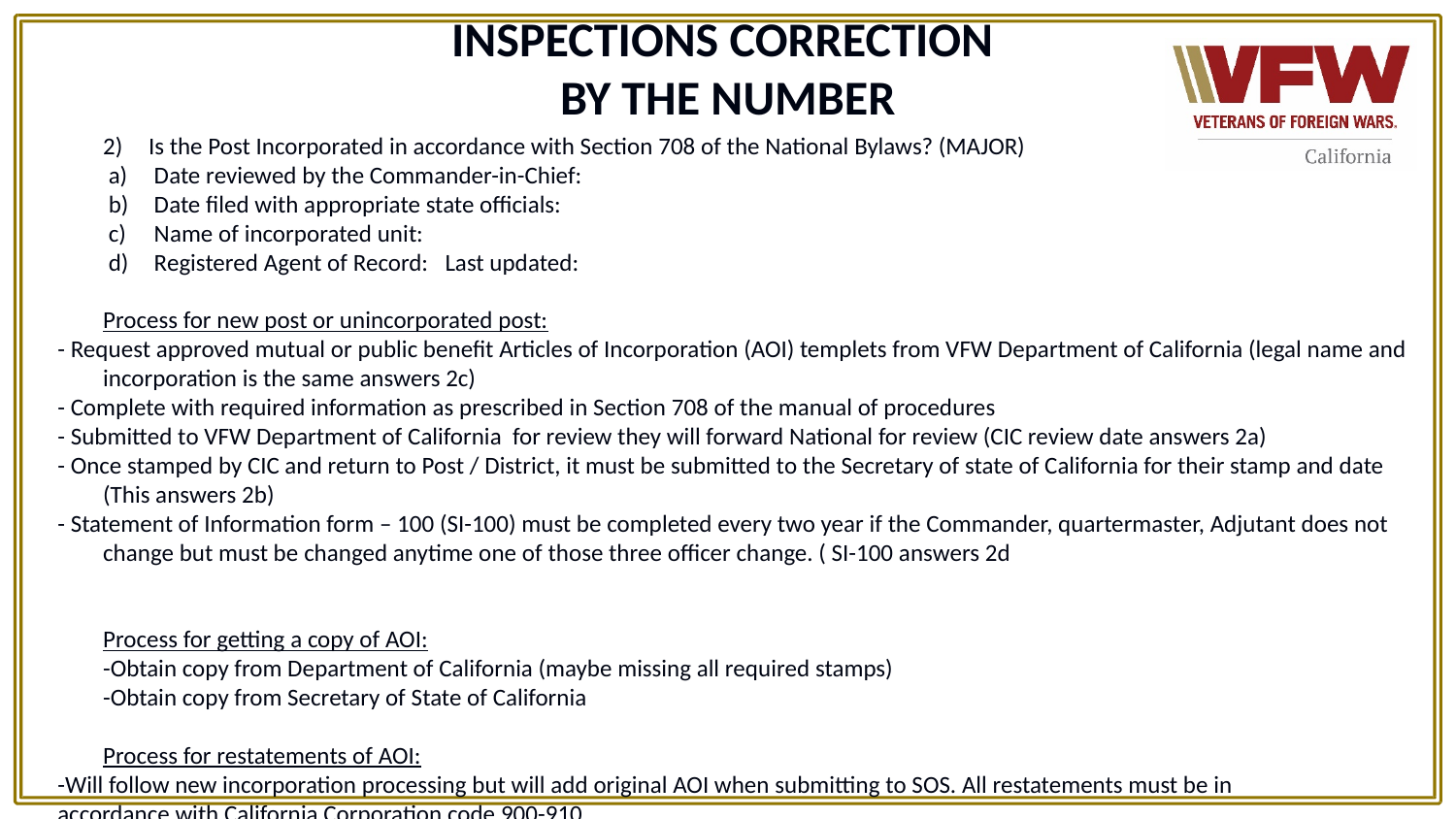

# INSPECTIONS CORRECTION BY THE NUMBER
2)	Is the Post Incorporated in accordance with Section 708 of the National Bylaws? (MAJOR)
 a)	 Date reviewed by the Commander-in-Chief:
 b)	 Date filed with appropriate state officials:
 c)	 Name of incorporated unit:
 d)	 Registered Agent of Record:   Last updated:

Process for new post or unincorporated post:
- Request approved mutual or public benefit Articles of Incorporation (AOI) templets from VFW Department of California (legal name and incorporation is the same answers 2c)
- Complete with required information as prescribed in Section 708 of the manual of procedures
- Submitted to VFW Department of California  for review they will forward National for review (CIC review date answers 2a)
- Once stamped by CIC and return to Post / District, it must be submitted to the Secretary of state of California for their stamp and date (This answers 2b)
- Statement of Information form – 100 (SI-100) must be completed every two year if the Commander, quartermaster, Adjutant does not change but must be changed anytime one of those three officer change. ( SI-100 answers 2d

Process for getting a copy of AOI:
-Obtain copy from Department of California (maybe missing all required stamps)
-Obtain copy from Secretary of State of California

Process for restatements of AOI:
-Will follow new incorporation processing but will add original AOI when submitting to SOS. All restatements must be in
accordance with California Corporation code 900-910.